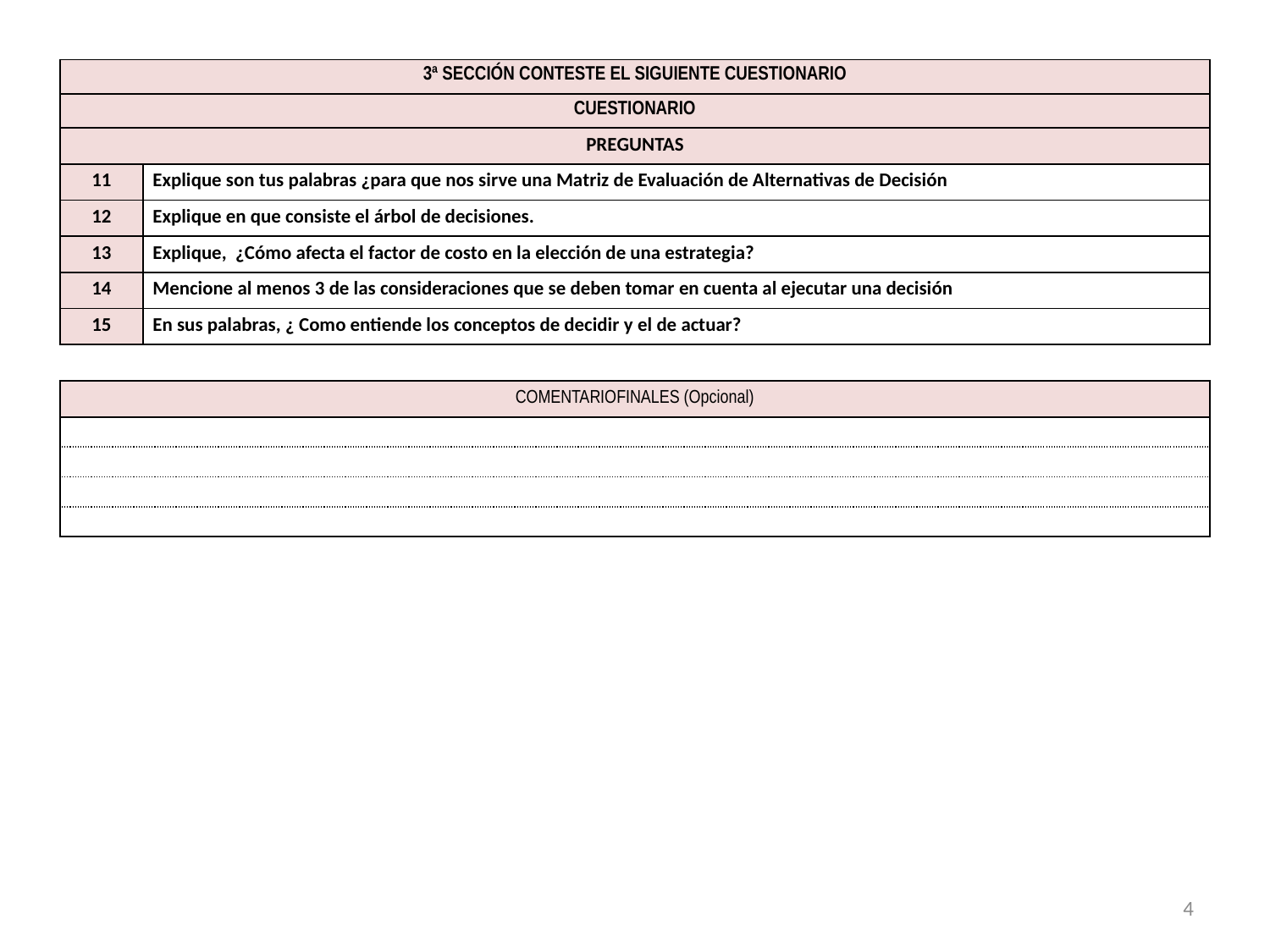

| 3ª SECCIÓN CONTESTE EL SIGUIENTE CUESTIONARIO |  |
| --- | --- |
| CUESTIONARIO |  |
| PREGUNTAS |  |
| 11 | Explique son tus palabras ¿para que nos sirve una Matriz de Evaluación de Alternativas de Decisión |
| 12 | Explique en que consiste el árbol de decisiones. |
| 13 | Explique, ¿Cómo afecta el factor de costo en la elección de una estrategia? |
| 14 | Mencione al menos 3 de las consideraciones que se deben tomar en cuenta al ejecutar una decisión |
| 15 | En sus palabras, ¿ Como entiende los conceptos de decidir y el de actuar? |
|  |  |
| COMENTARIOFINALES (Opcional) |  |
|  |  |
|  |  |
|  |  |
|  |  |
4